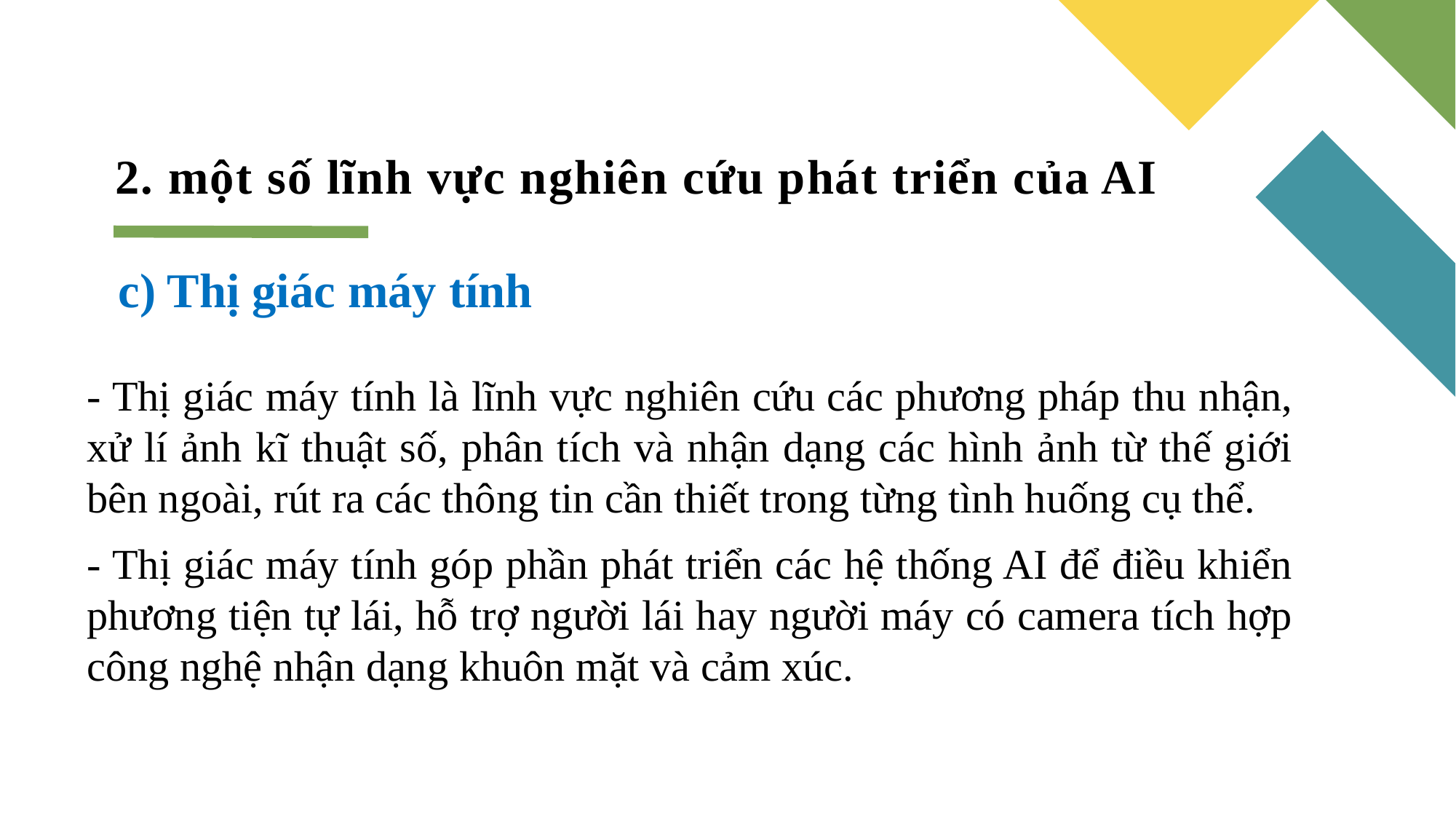

# 2. một số lĩnh vực nghiên cứu phát triển của AI
c) Thị giác máy tính
- Thị giác máy tính là lĩnh vực nghiên cứu các phương pháp thu nhận, xử lí ảnh kĩ thuật số, phân tích và nhận dạng các hình ảnh từ thế giới bên ngoài, rút ra các thông tin cần thiết trong từng tình huống cụ thể.
- Thị giác máy tính góp phần phát triển các hệ thống AI để điều khiển phương tiện tự lái, hỗ trợ người lái hay người máy có camera tích hợp công nghệ nhận dạng khuôn mặt và cảm xúc.